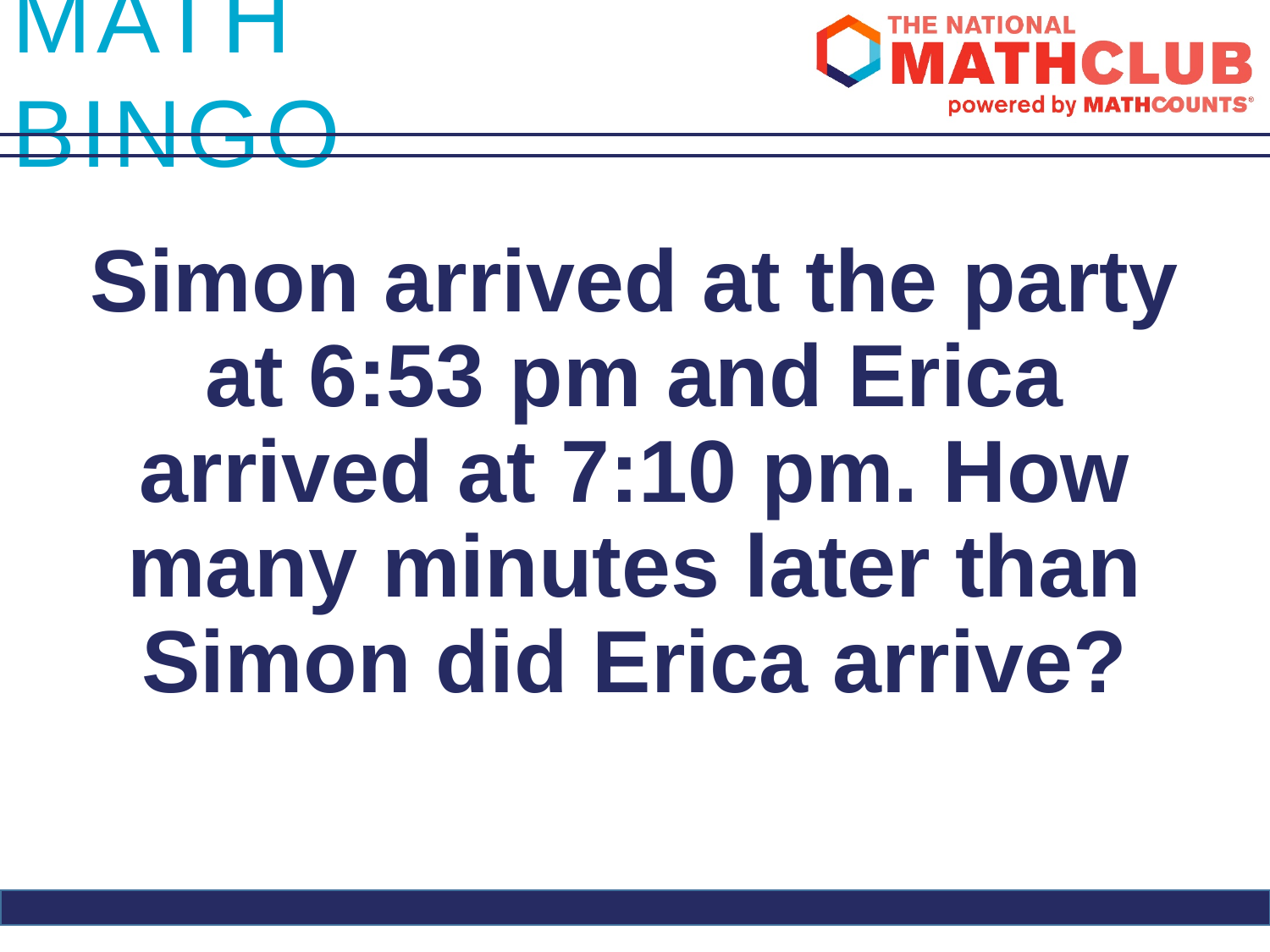

Simon arrived at the party at 6:53 pm and Erica arrived at 7:10 pm. How many minutes later than Simon did Erica arrive?